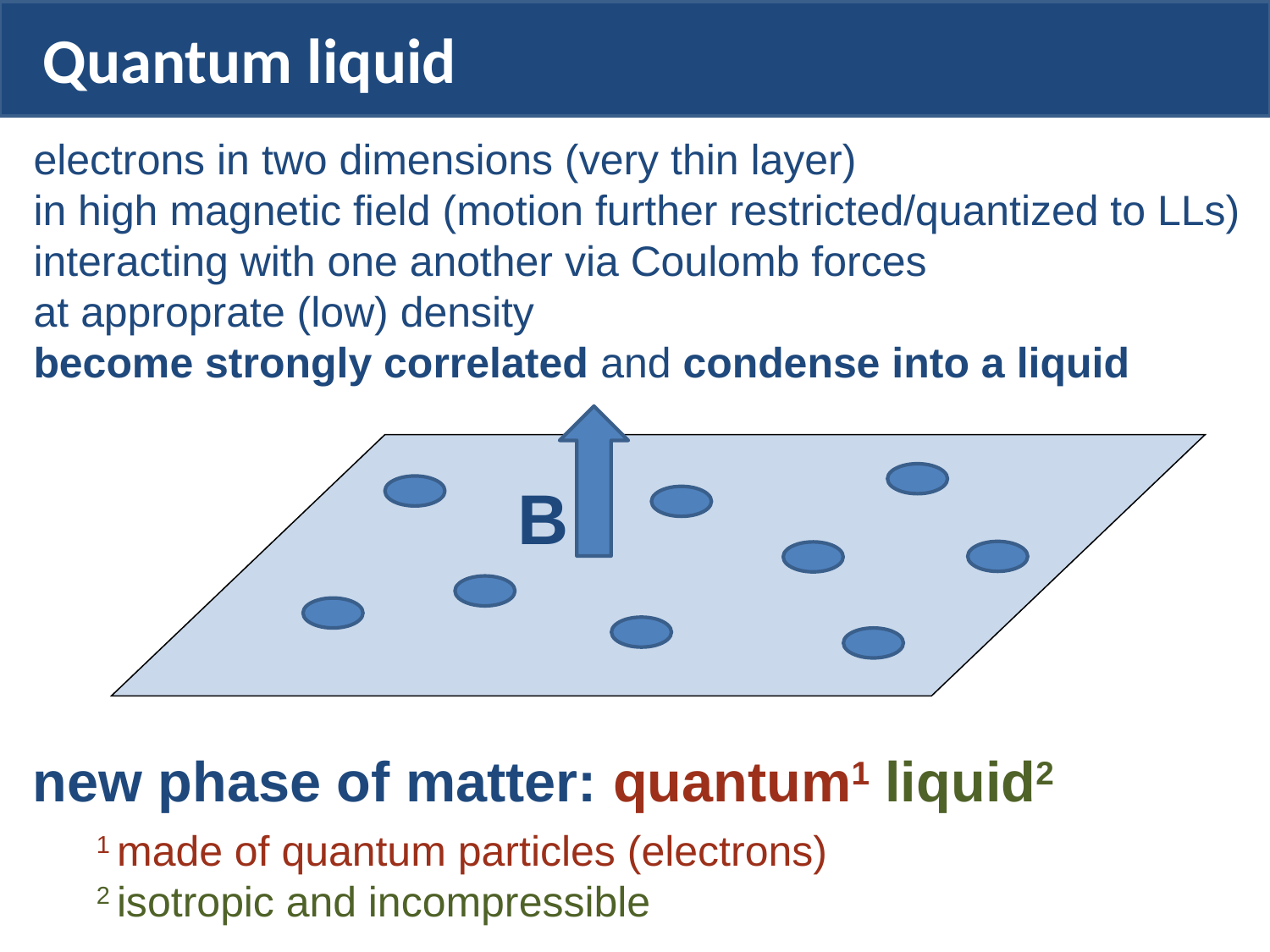

Quantum liquid

electrons in two dimensions (very thin layer)
in high magnetic field (motion further restricted/quantized to LLs)
interacting with one another via Coulomb forces
at approprate (low) density
become strongly correlated and condense into a liquid

B

new phase of matter: quantum1 liquid2
1 made of quantum particles (electrons)
2 isotropic and incompressible